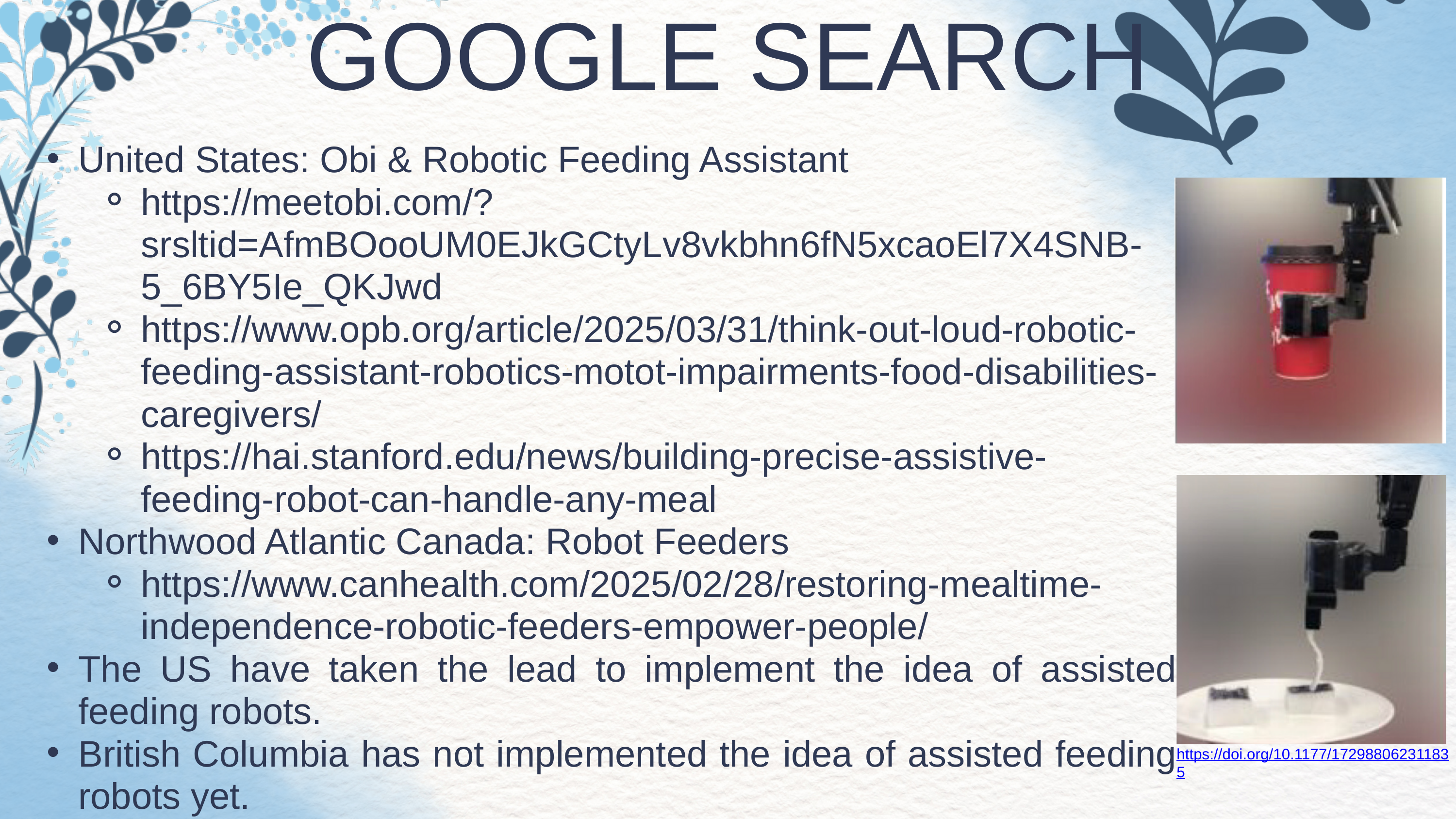

GOOGLE SEARCH
United States: Obi & Robotic Feeding Assistant
https://meetobi.com/?srsltid=AfmBOooUM0EJkGCtyLv8vkbhn6fN5xcaoEl7X4SNB-5_6BY5Ie_QKJwd
https://www.opb.org/article/2025/03/31/think-out-loud-robotic-feeding-assistant-robotics-motot-impairments-food-disabilities-caregivers/
https://hai.stanford.edu/news/building-precise-assistive-feeding-robot-can-handle-any-meal
Northwood Atlantic Canada: Robot Feeders
https://www.canhealth.com/2025/02/28/restoring-mealtime-independence-robotic-feeders-empower-people/
The US have taken the lead to implement the idea of assisted feeding robots.
British Columbia has not implemented the idea of assisted feeding robots yet.

https://doi.org/10.1177/172988062311835